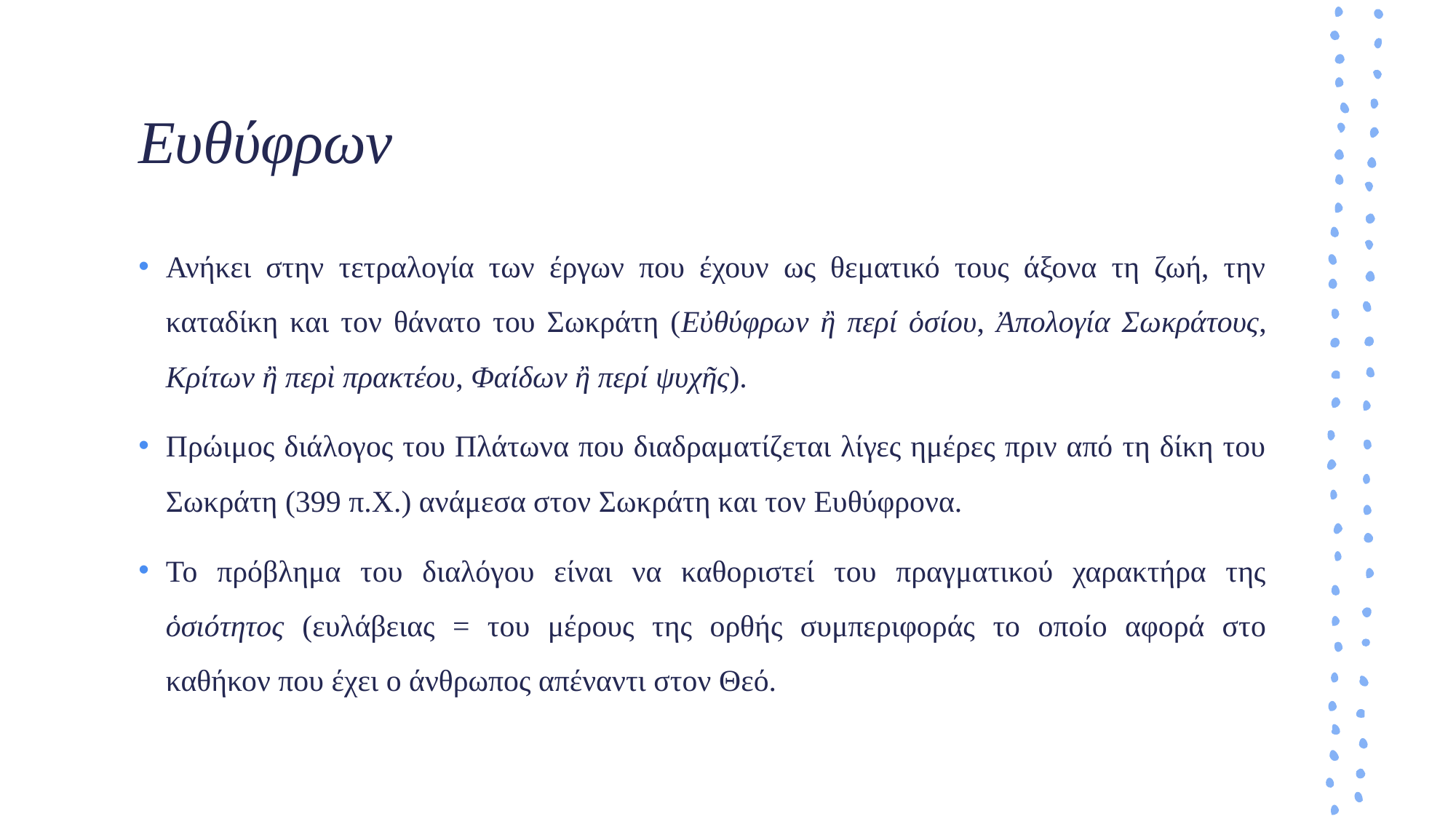

# Ευθύφρων
Ανήκει στην τετραλογία των έργων που έχουν ως θεματικό τους άξονα τη ζωή, την καταδίκη και τον θάνατο του Σωκράτη (Εὐθύφρων ἢ περί ὁσίου, Ἀπολογία Σωκράτους, Κρίτων ἢ περὶ πρακτέου, Φαίδων ἢ περί ψυχῆς).
Πρώιμος διάλογος του Πλάτωνα που διαδραματίζεται λίγες ημέρες πριν από τη δίκη του Σωκράτη (399 π.Χ.) ανάμεσα στον Σωκράτη και τον Ευθύφρονα.
Το πρόβλημα του διαλόγου είναι να καθοριστεί του πραγματικού χαρακτήρα της ὁσιότητος (ευλάβειας = του μέρους της ορθής συμπεριφοράς το οποίο αφορά στο καθήκον που έχει ο άνθρωπος απέναντι στον Θεό.